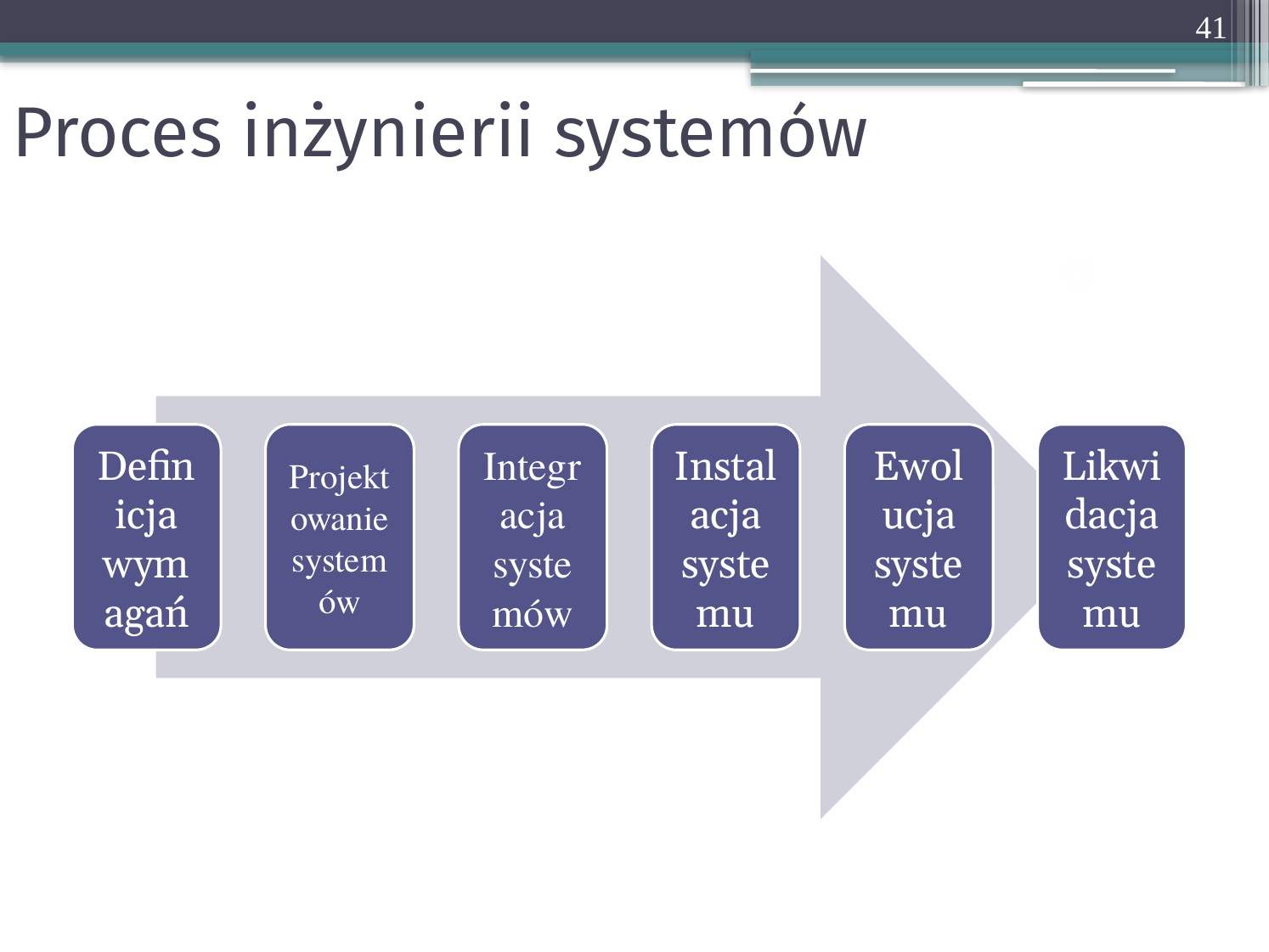

41
# Proces inżynierii systemów

Definicja wymagań
Instalacja systemu
Ewolucja systemu
Likwidacja systemu
Projektowanie systemów
Integracja systemów